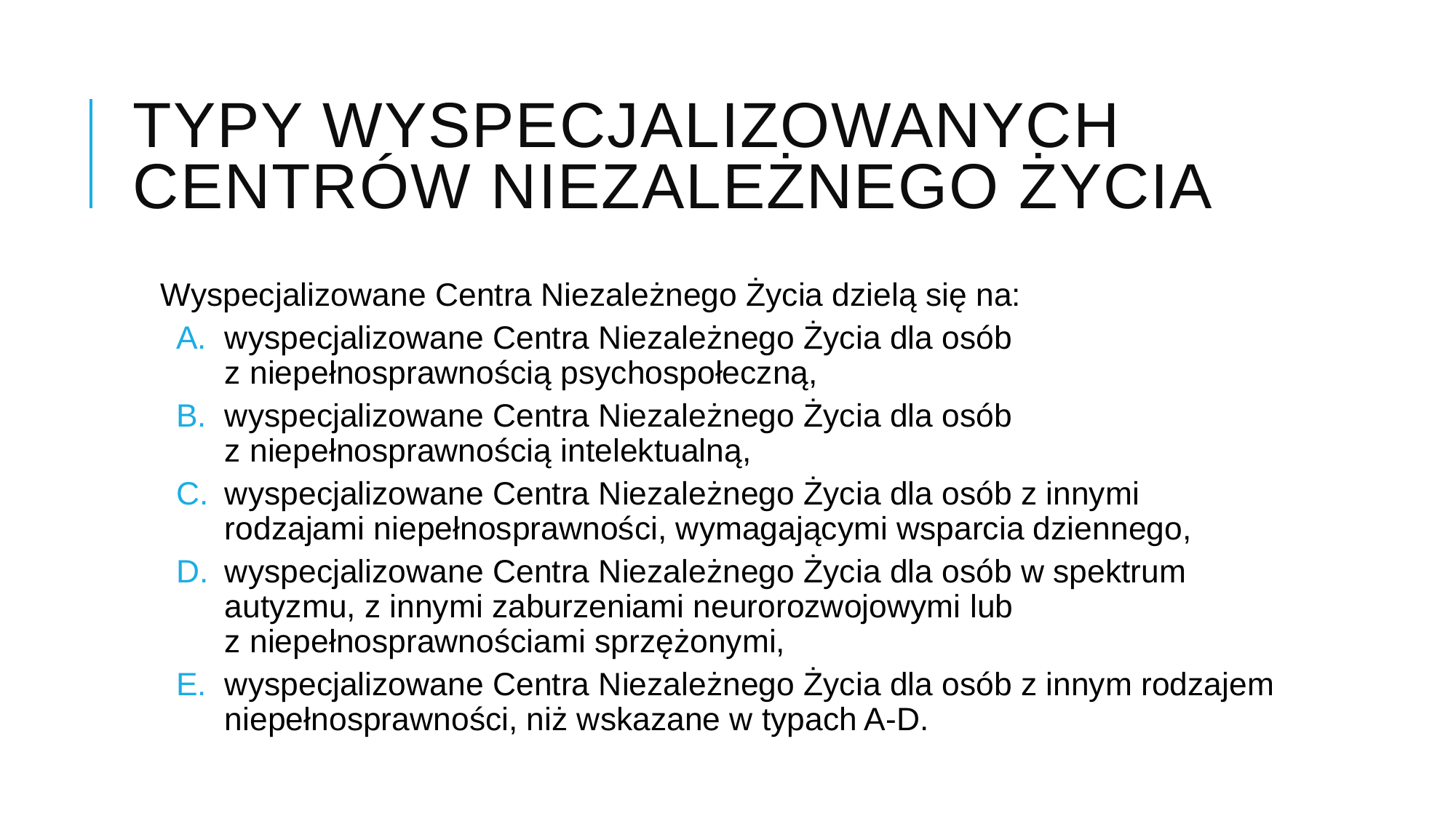

# Typy wyspecjalizowanych centrów niezależnego życia
Wyspecjalizowane Centra Niezależnego Życia dzielą się na:
wyspecjalizowane Centra Niezależnego Życia dla osób
z niepełnosprawnością psychospołeczną,
wyspecjalizowane Centra Niezależnego Życia dla osób
z niepełnosprawnością intelektualną,
wyspecjalizowane Centra Niezależnego Życia dla osób z innymi rodzajami niepełnosprawności, wymagającymi wsparcia dziennego,
wyspecjalizowane Centra Niezależnego Życia dla osób w spektrum autyzmu, z innymi zaburzeniami neurorozwojowymi lub
z niepełnosprawnościami sprzężonymi,
wyspecjalizowane Centra Niezależnego Życia dla osób z innym rodzajem niepełnosprawności, niż wskazane w typach A-D.